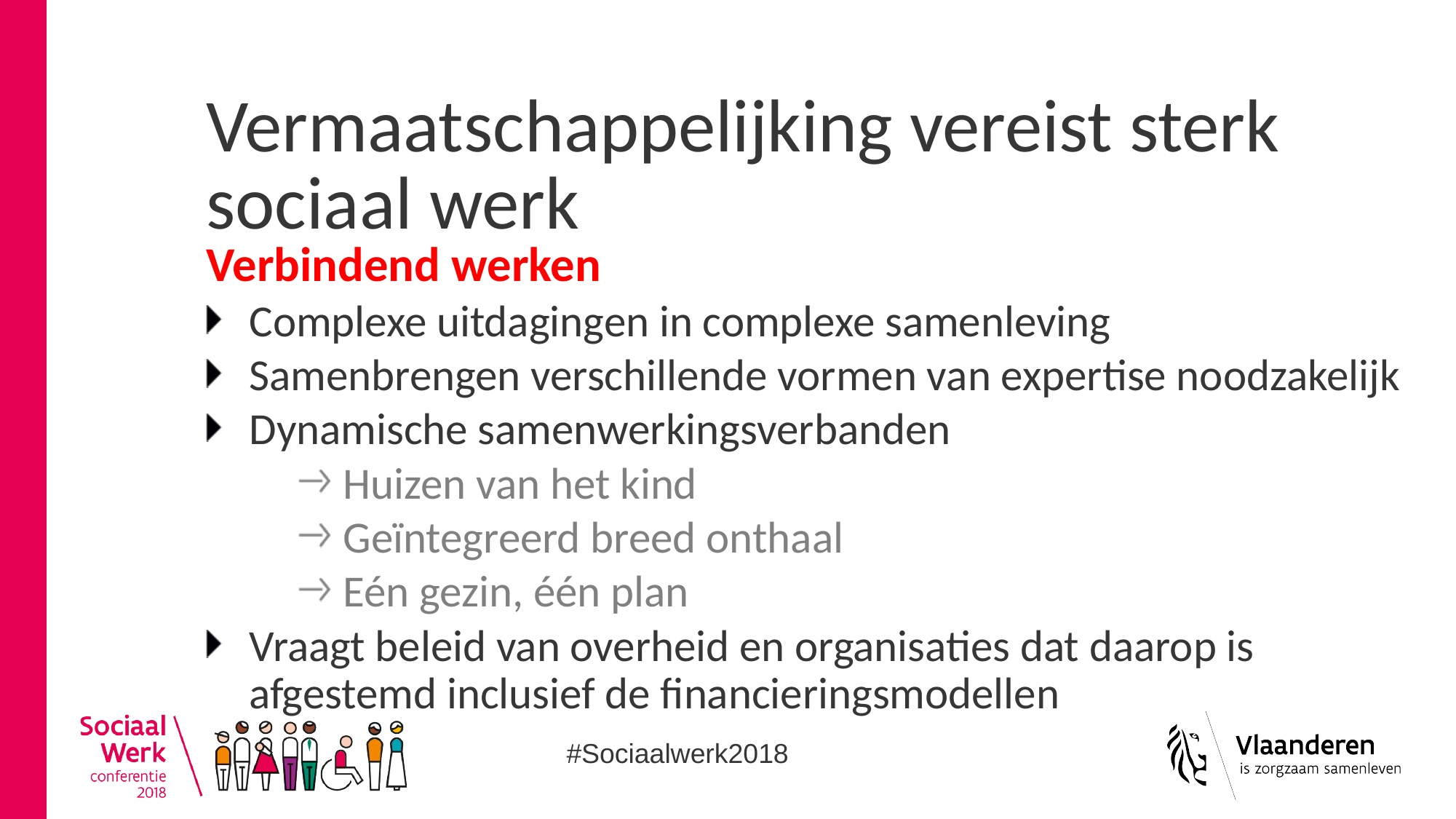

# Vermaatschappelijking vereist sterk sociaal werk
Verbindend werken
Complexe uitdagingen in complexe samenleving
Samenbrengen verschillende vormen van expertise noodzakelijk
Dynamische samenwerkingsverbanden
Huizen van het kind
Geïntegreerd breed onthaal
Eén gezin, één plan
Vraagt beleid van overheid en organisaties dat daarop is afgestemd inclusief de financieringsmodellen
#Sociaalwerk2018